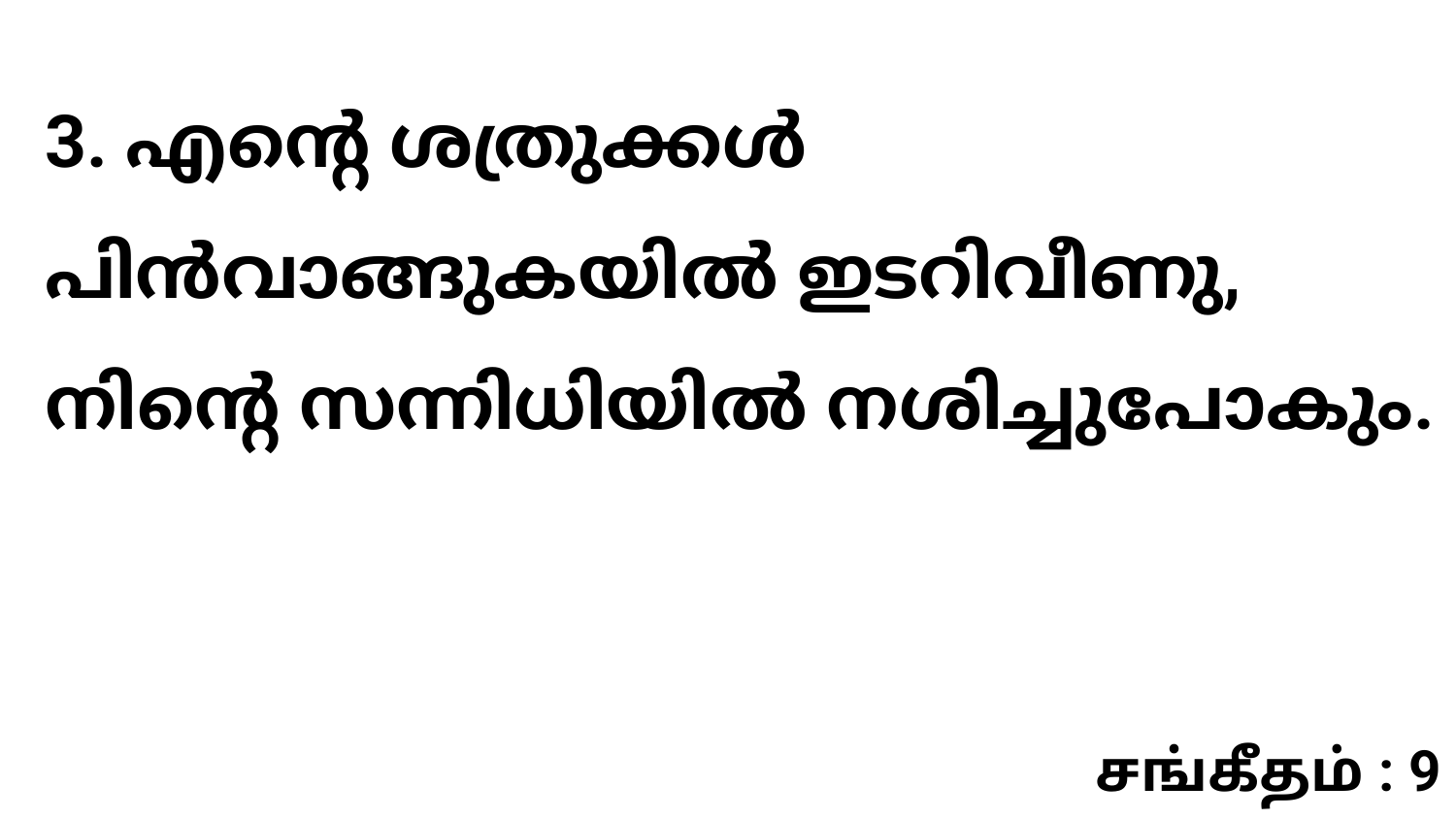

3. എന്റെ ശത്രുക്കൾ പിൻവാങ്ങുകയിൽ ഇടറിവീണു, നിന്റെ സന്നിധിയിൽ നശിച്ചുപോകും.
சங்கீதம் : 9